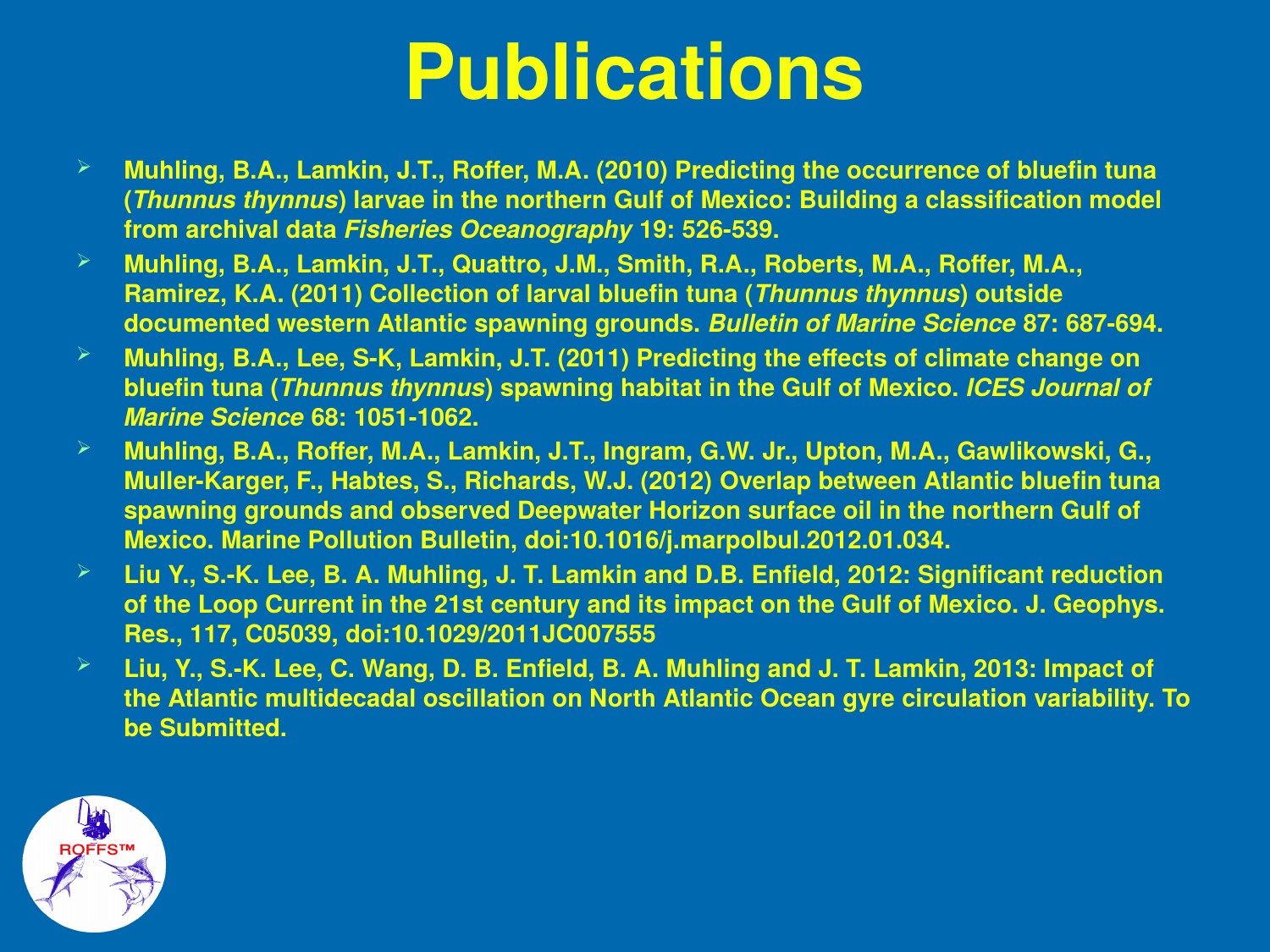

# Publications
Muhling, B.A., Lamkin, J.T., Roffer, M.A. (2010) Predicting the occurrence of bluefin tuna (Thunnus thynnus) larvae in the northern Gulf of Mexico: Building a classification model from archival data Fisheries Oceanography 19: 526-539.
Muhling, B.A., Lamkin, J.T., Quattro, J.M., Smith, R.A., Roberts, M.A., Roffer, M.A., Ramirez, K.A. (2011) Collection of larval bluefin tuna (Thunnus thynnus) outside documented western Atlantic spawning grounds. Bulletin of Marine Science 87: 687-694.
Muhling, B.A., Lee, S-K, Lamkin, J.T. (2011) Predicting the effects of climate change on bluefin tuna (Thunnus thynnus) spawning habitat in the Gulf of Mexico. ICES Journal of Marine Science 68: 1051-1062.
Muhling, B.A., Roffer, M.A., Lamkin, J.T., Ingram, G.W. Jr., Upton, M.A., Gawlikowski, G., Muller-Karger, F., Habtes, S., Richards, W.J. (2012) Overlap between Atlantic blueﬁn tuna spawning grounds and observed Deepwater Horizon surface oil in the northern Gulf of Mexico. Marine Pollution Bulletin, doi:10.1016/j.marpolbul.2012.01.034.
Liu Y., S.-K. Lee, B. A. Muhling, J. T. Lamkin and D.B. Enfield, 2012: Significant reduction of the Loop Current in the 21st century and its impact on the Gulf of Mexico. J. Geophys. Res., 117, C05039, doi:10.1029/2011JC007555
Liu, Y., S.-K. Lee, C. Wang, D. B. Enfield, B. A. Muhling and J. T. Lamkin, 2013: Impact of the Atlantic multidecadal oscillation on North Atlantic Ocean gyre circulation variability. To be Submitted.